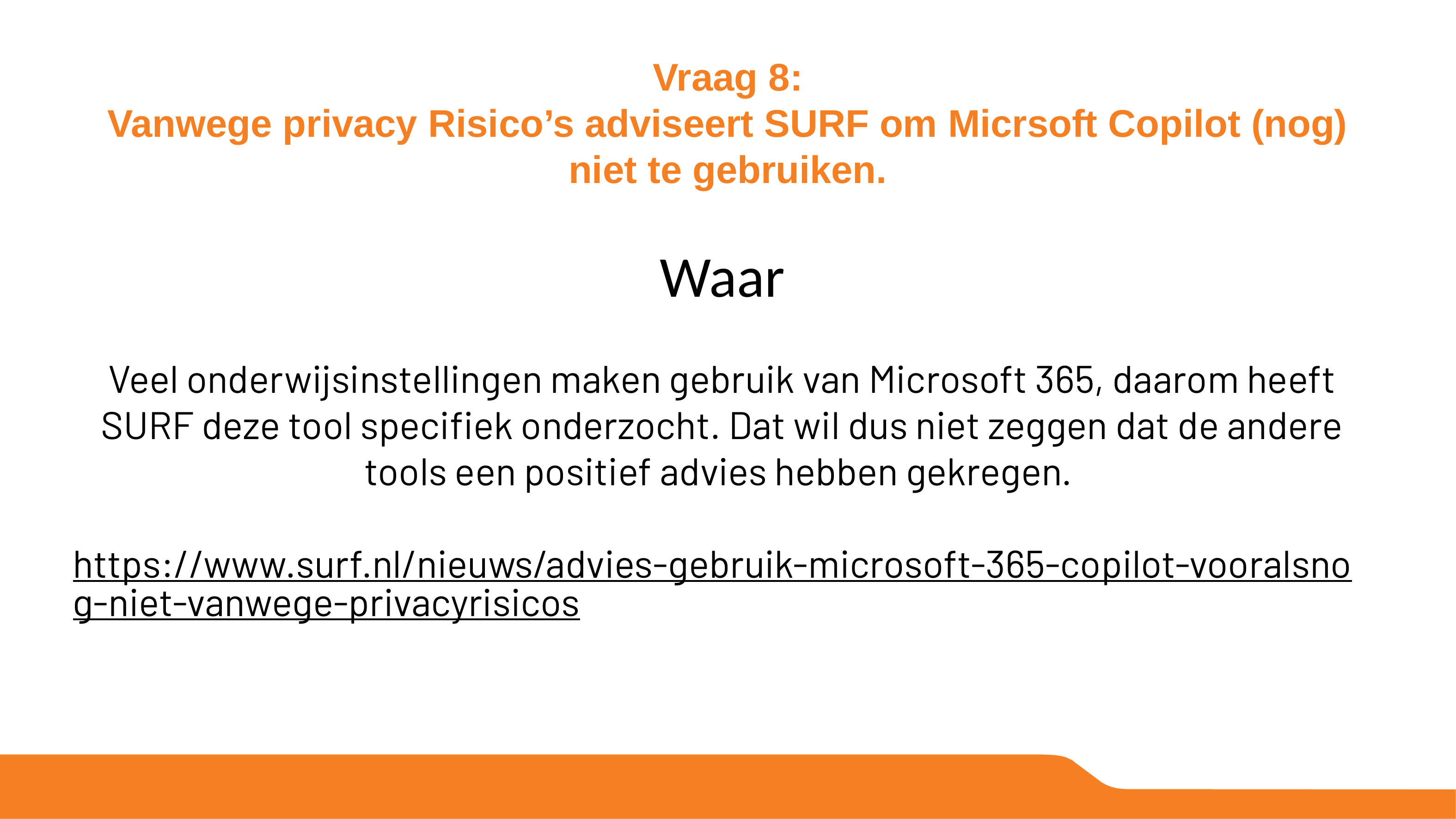

# Vraag 8: Vanwege privacy Risico’s adviseert SURF om Micrsoft Copilot (nog) niet te gebruiken.

Waar
Veel onderwijsinstellingen maken gebruik van Microsoft 365, daarom heeft SURF deze tool specifiek onderzocht. Dat wil dus niet zeggen dat de andere tools een positief advies hebben gekregen.

https://www.surf.nl/nieuws/advies-gebruik-microsoft-365-copilot-vooralsnog-niet-vanwege-privacyrisicos